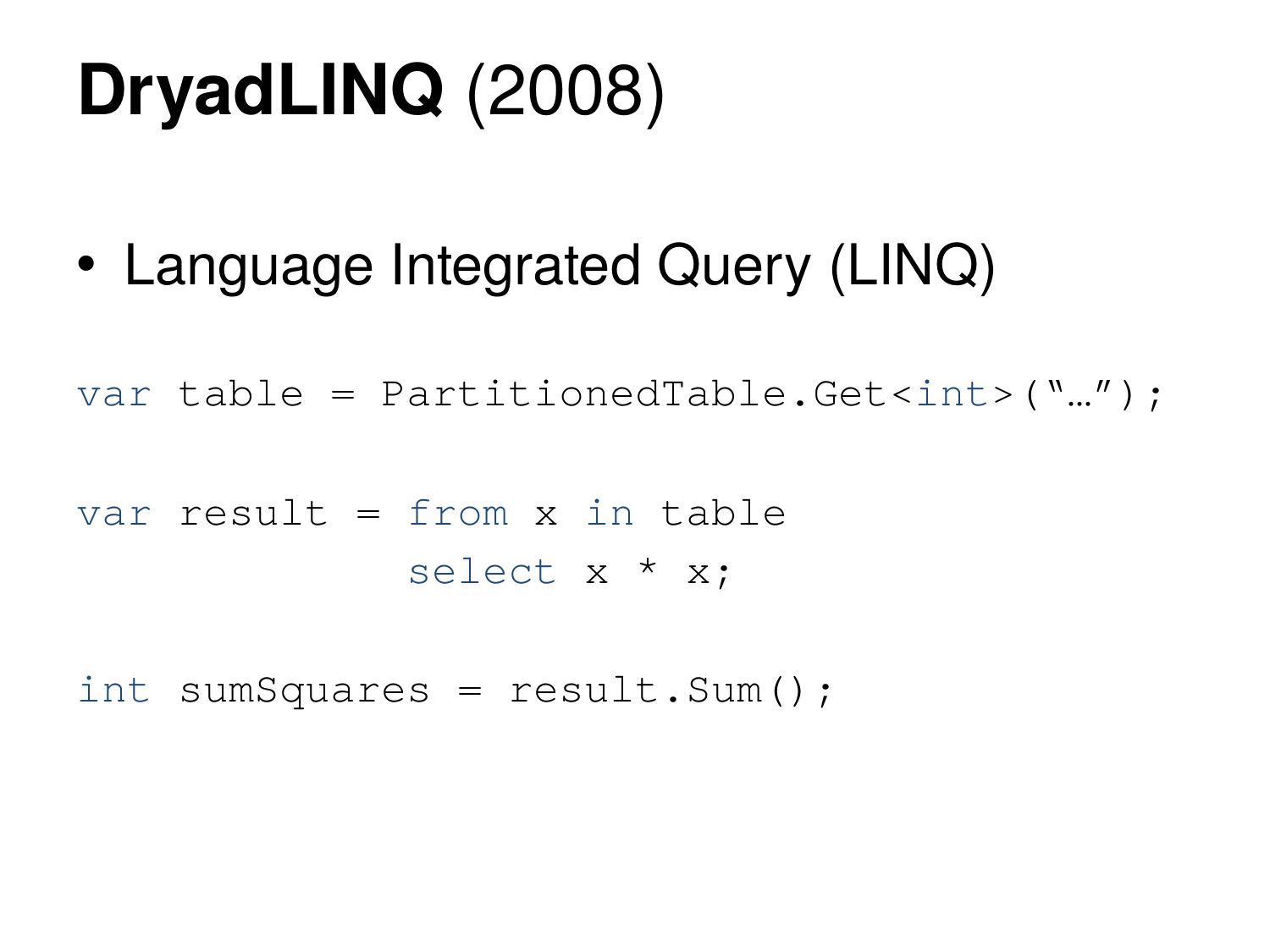

# DryadLINQ (2008)
Language Integrated Query (LINQ)

var table = PartitionedTable.Get<int>(“…”);

var result = from x in table
             select x * x;

int sumSquares = result.Sum();